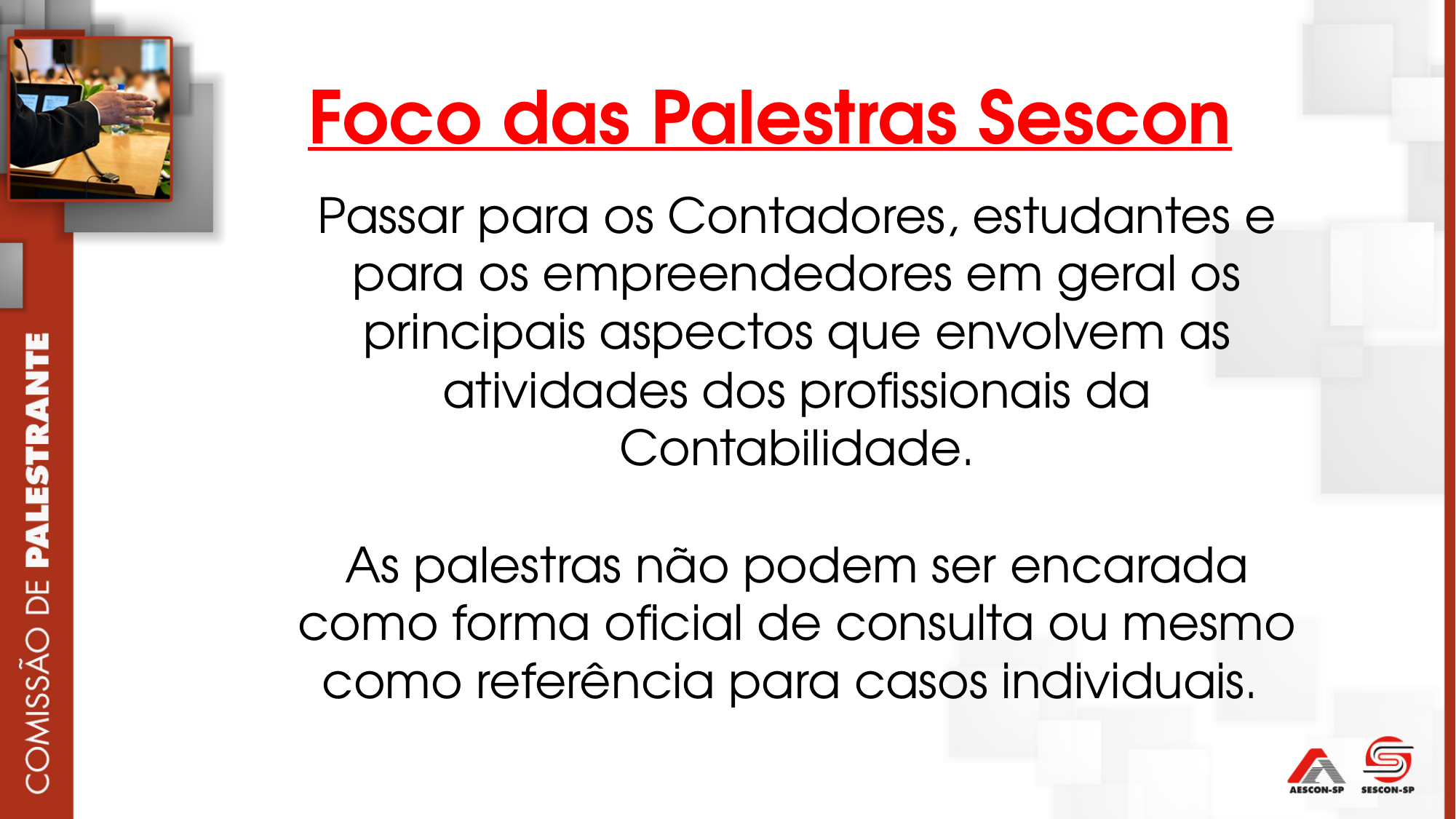

Foco das Palestras Sescon
Passar para os Contadores, estudantes e para os empreendedores em geral os principais aspectos que envolvem as atividades dos profissionais da Contabilidade.

As palestras não podem ser encarada como forma oficial de consulta ou mesmo como referência para casos individuais.